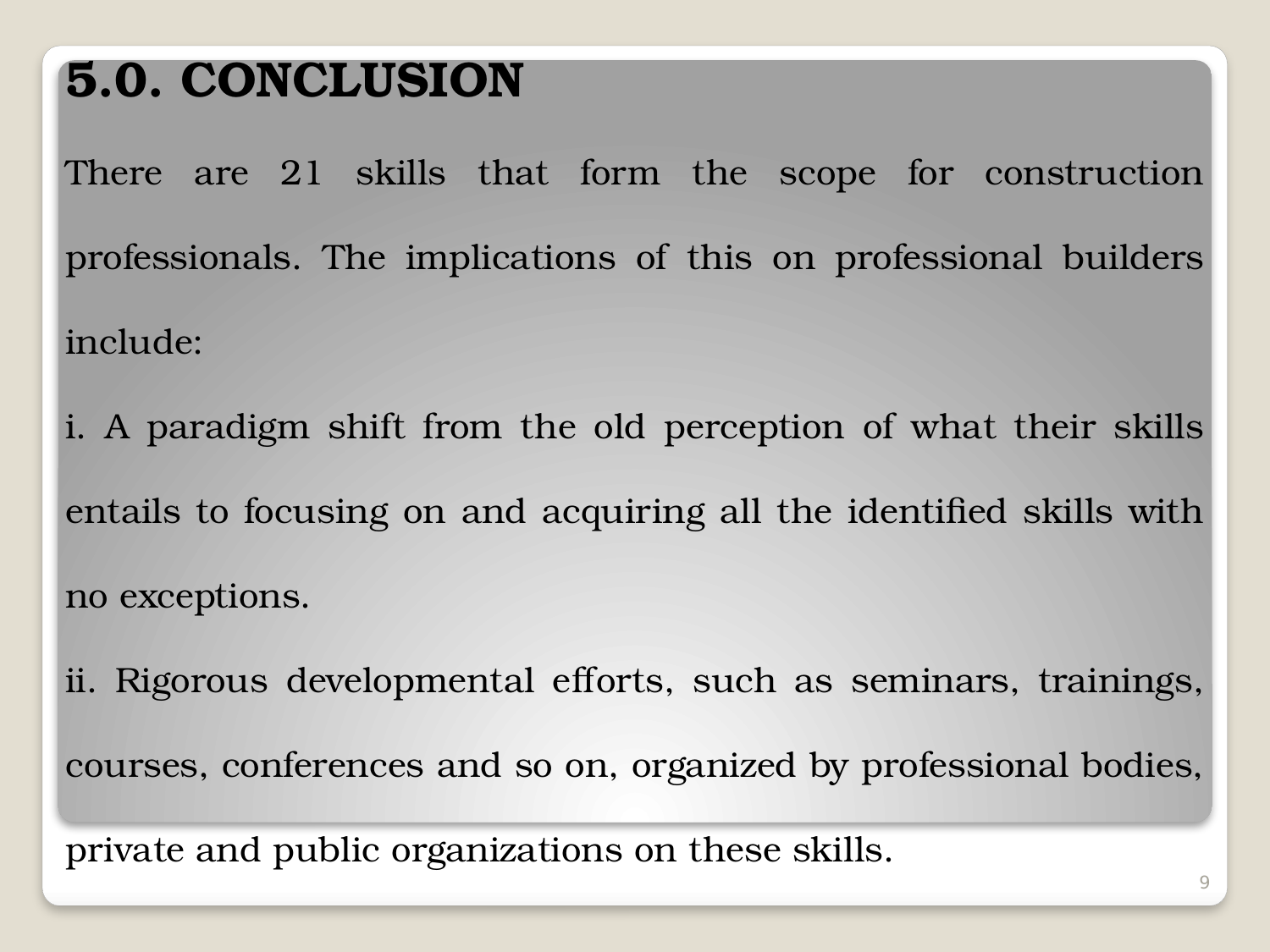

5.0. CONCLUSION
There are 21 skills that form the scope for construction professionals. The implications of this on professional builders include:
i. A paradigm shift from the old perception of what their skills entails to focusing on and acquiring all the identified skills with no exceptions.
ii. Rigorous developmental efforts, such as seminars, trainings, courses, conferences and so on, organized by professional bodies, private and public organizations on these skills.

9